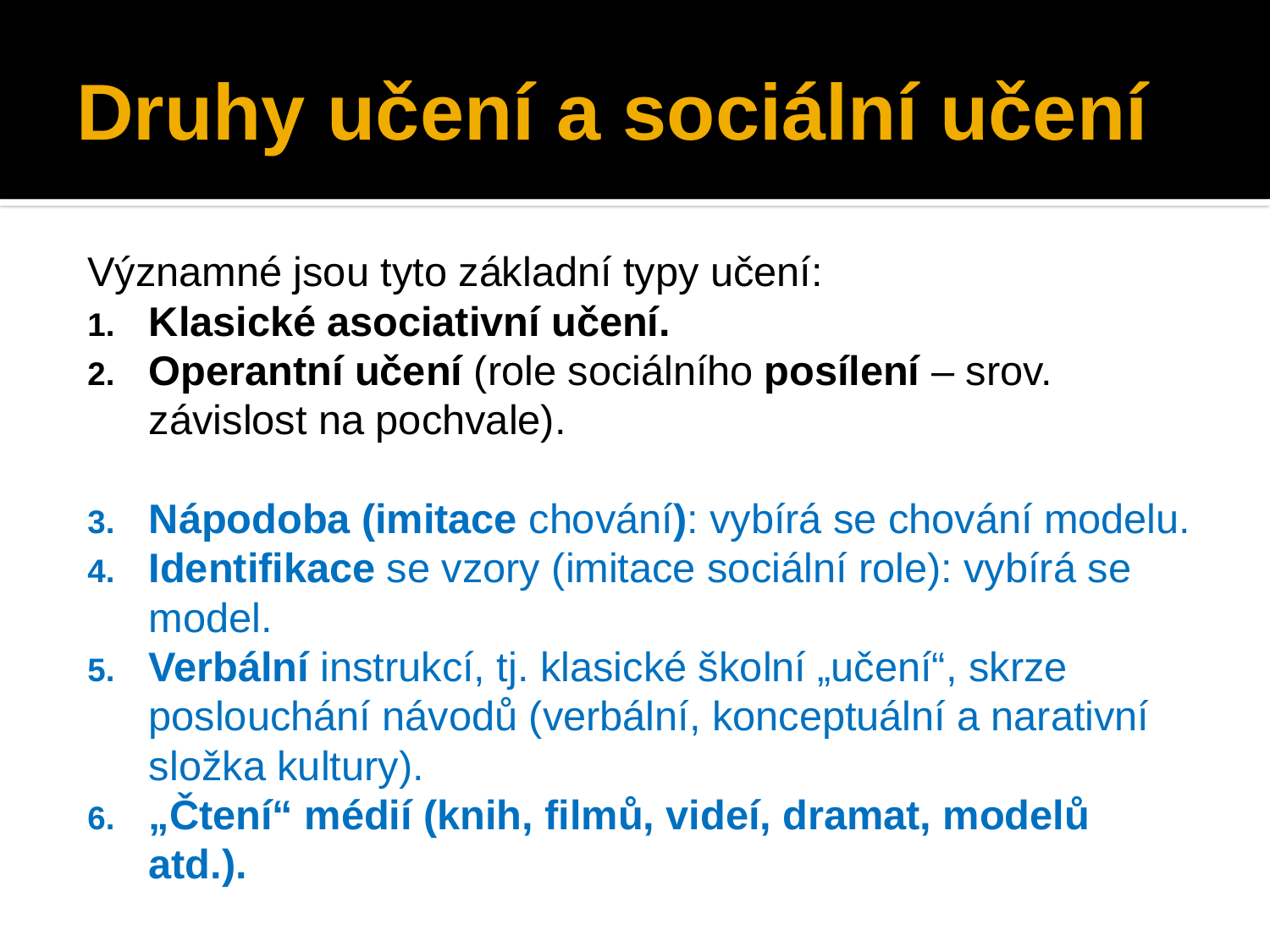

# Druhy učení a sociální učení
Významné jsou tyto základní typy učení:
Klasické asociativní učení.
Operantní učení (role sociálního posílení – srov. závislost na pochvale).

Nápodoba (imitace chování): vybírá se chování modelu.
Identifikace se vzory (imitace sociální role): vybírá se model.
Verbální instrukcí, tj. klasické školní „učení“, skrze poslouchání návodů (verbální, konceptuální a narativní složka kultury).
„Čtení“ médií (knih, filmů, videí, dramat, modelů atd.).